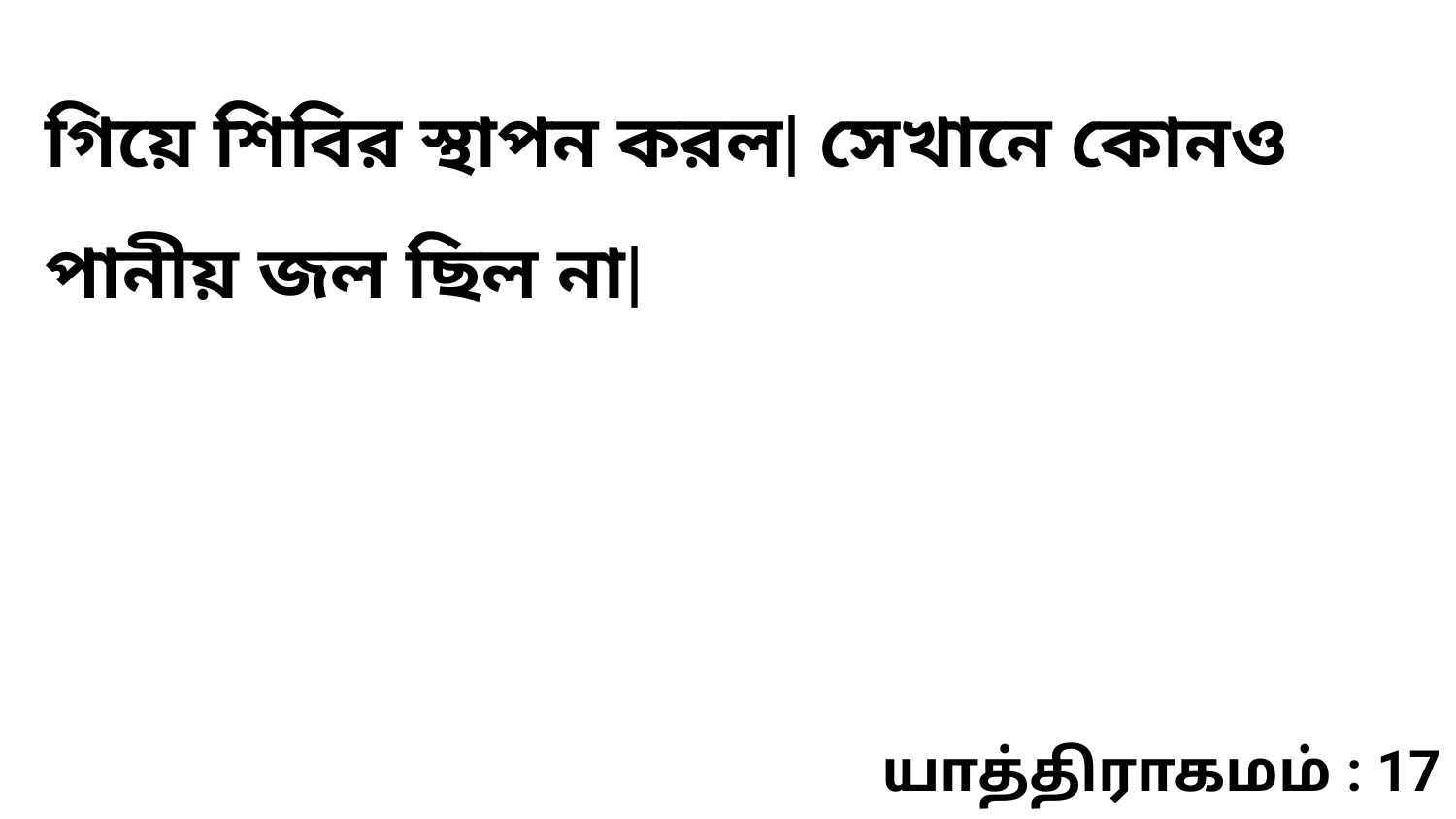

গিয়ে শিবির স্থাপন করল| সেখানে কোনও পানীয় জল ছিল না|
யாத்திராகமம் : 17